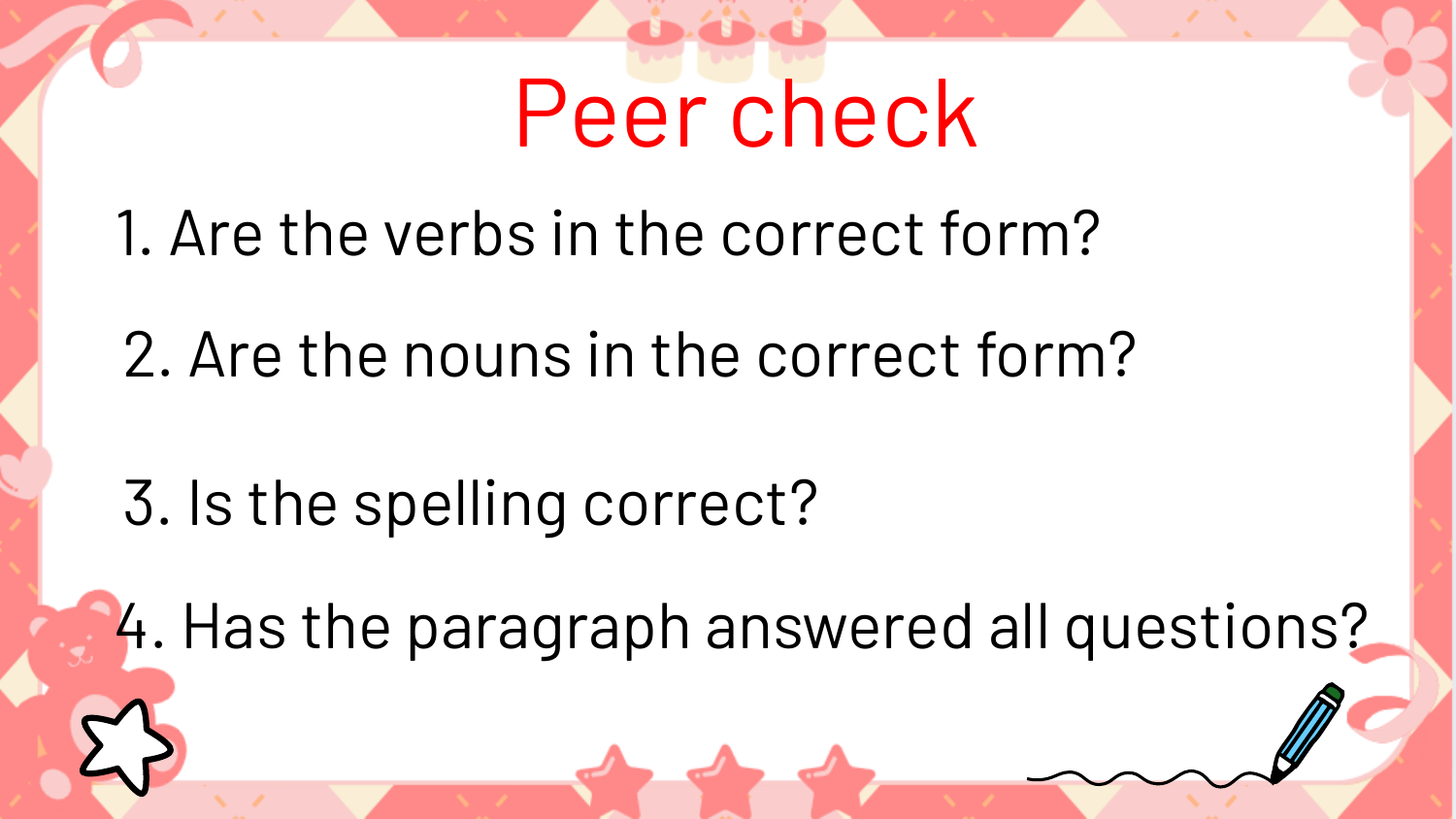

# Peer check
1. Are the verbs in the correct form?
2. Are the nouns in the correct form?
3. Is the spelling correct?
4. Has the paragraph answered all questions?